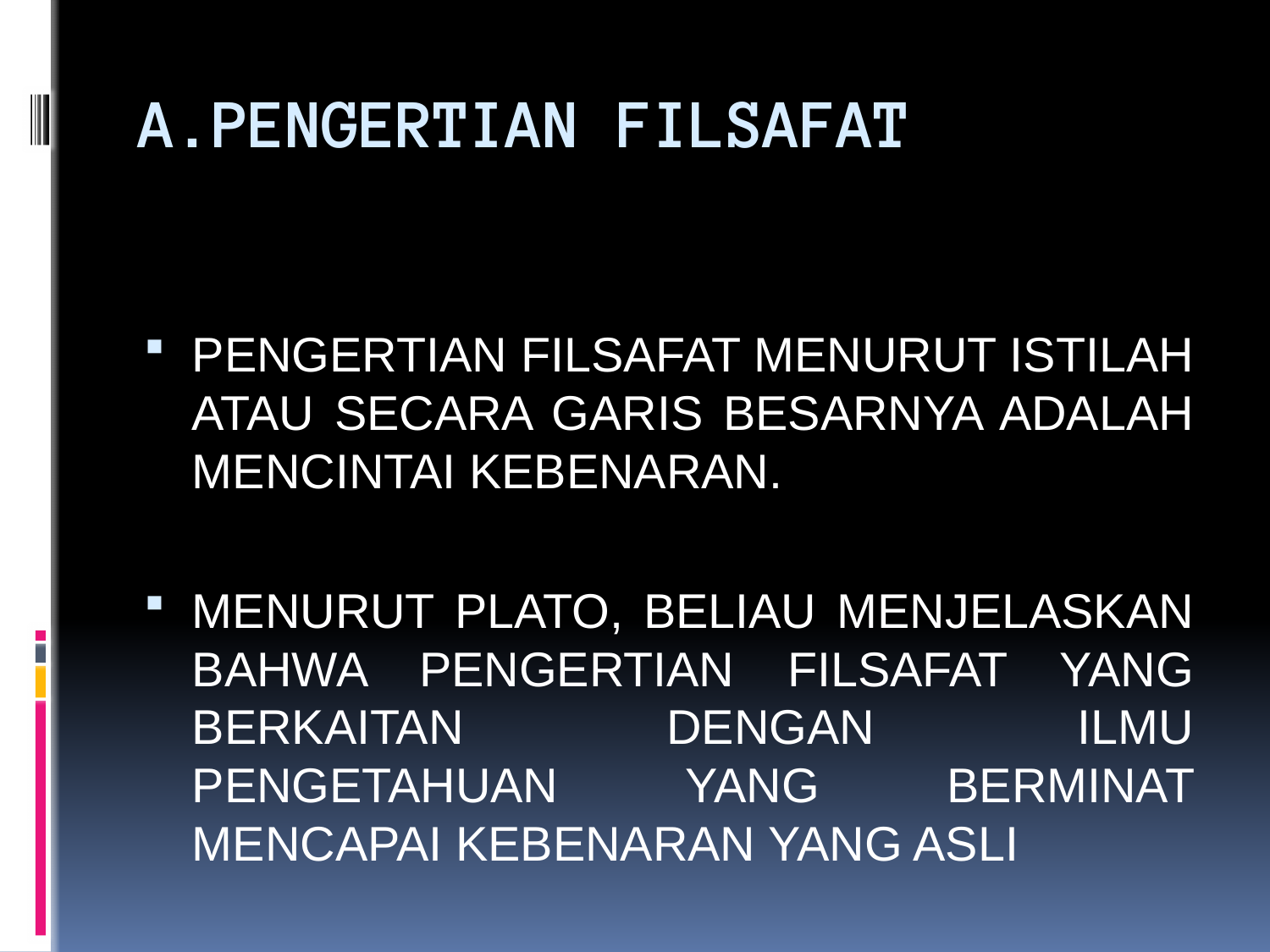

# A.PENGERTIAN FILSAFAT

PENGERTIAN FILSAFAT MENURUT ISTILAH ATAU SECARA GARIS BESARNYA ADALAH MENCINTAI KEBENARAN.

MENURUT PLATO, BELIAU MENJELASKAN BAHWA PENGERTIAN FILSAFAT YANG BERKAITAN DENGAN ILMU PENGETAHUAN YANG BERMINAT MENCAPAI KEBENARAN YANG ASLI